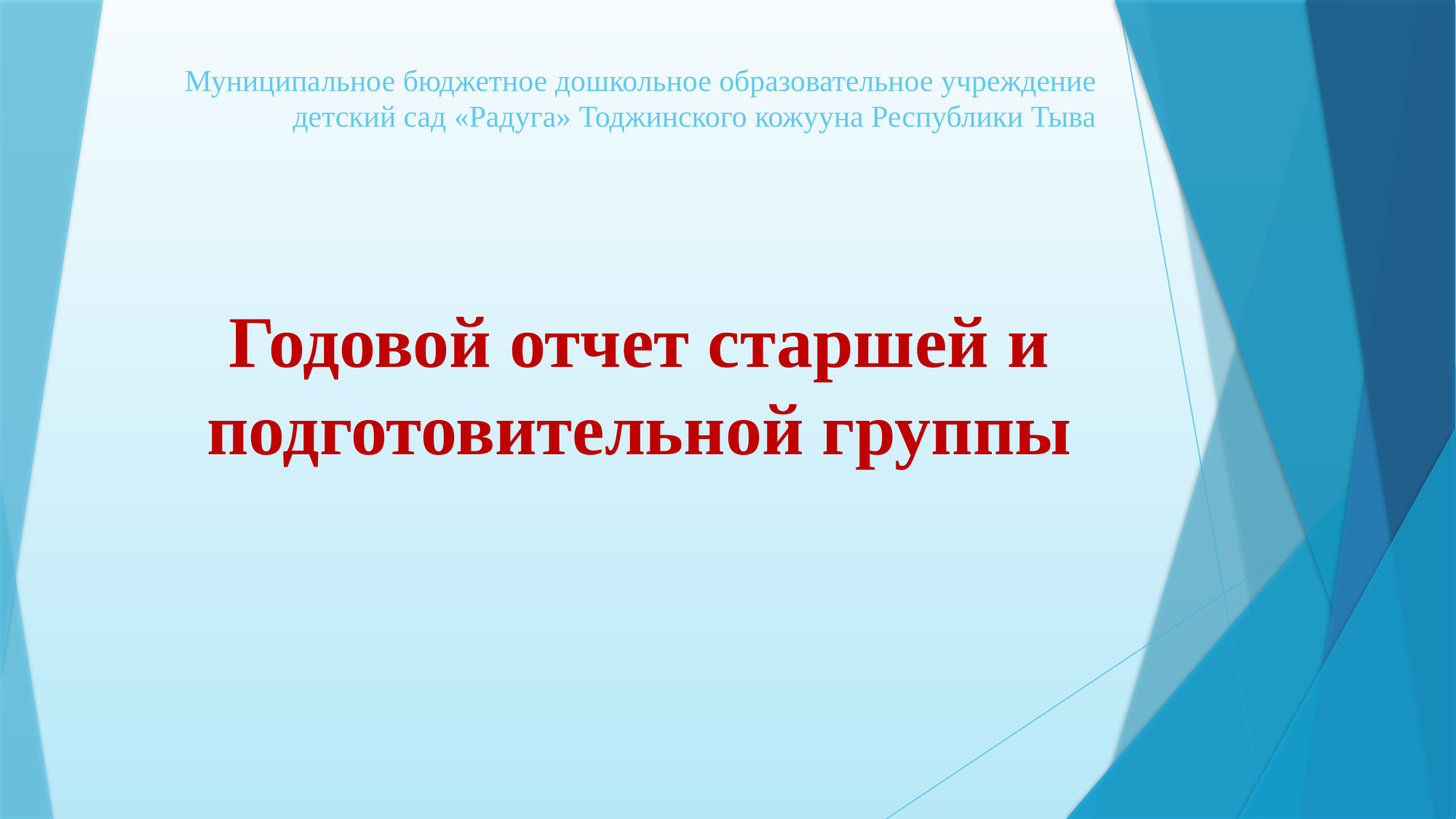

# Муниципальное бюджетное дошкольное образовательное учреждение детский сад «Радуга» Тоджинского кожууна Республики Тыва
Годовой отчет старшей и подготовительной группы